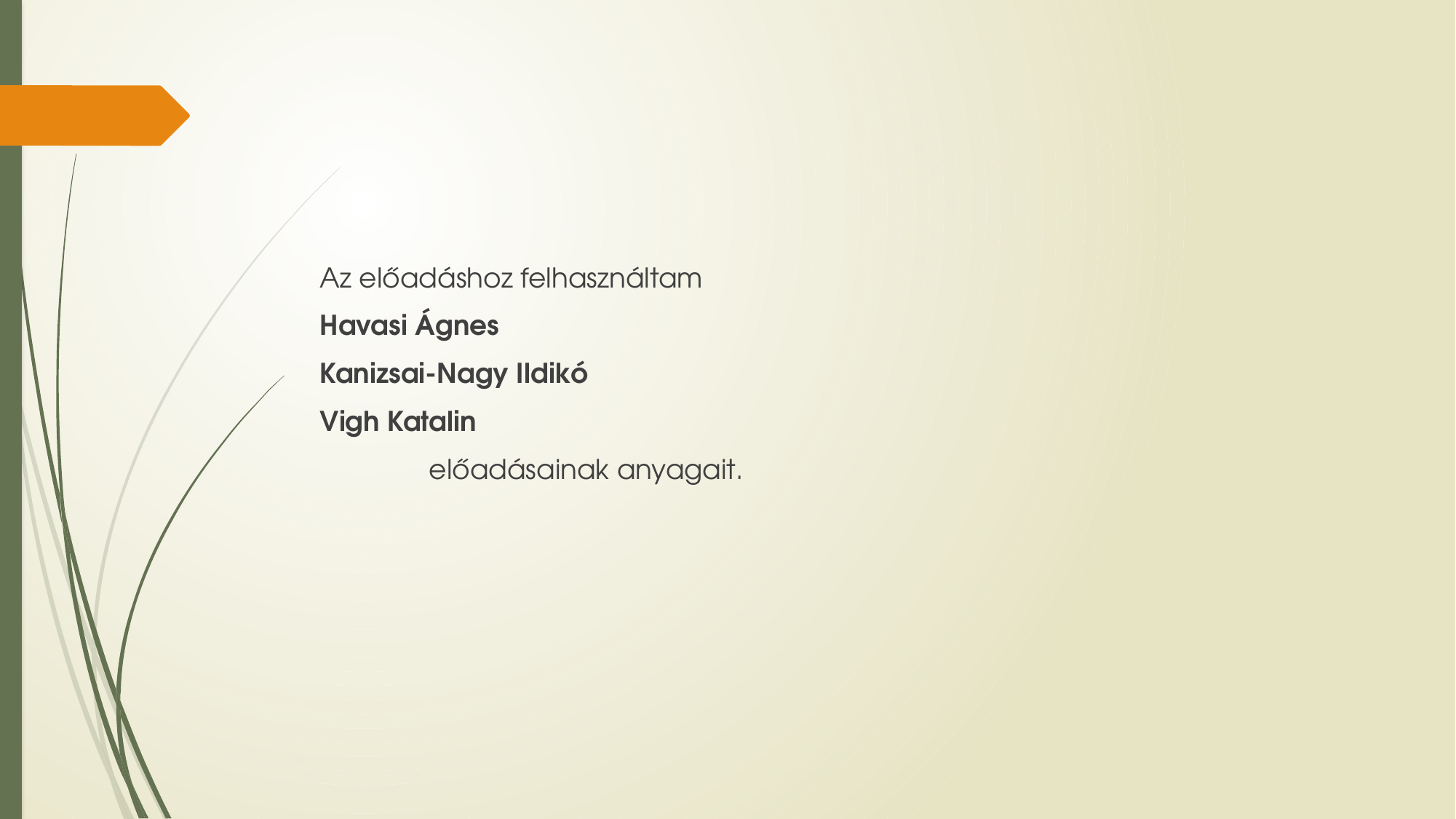

#
Az előadáshoz felhasználtam
Havasi Ágnes
Kanizsai-Nagy Ildikó
Vigh Katalin
	előadásainak anyagait.